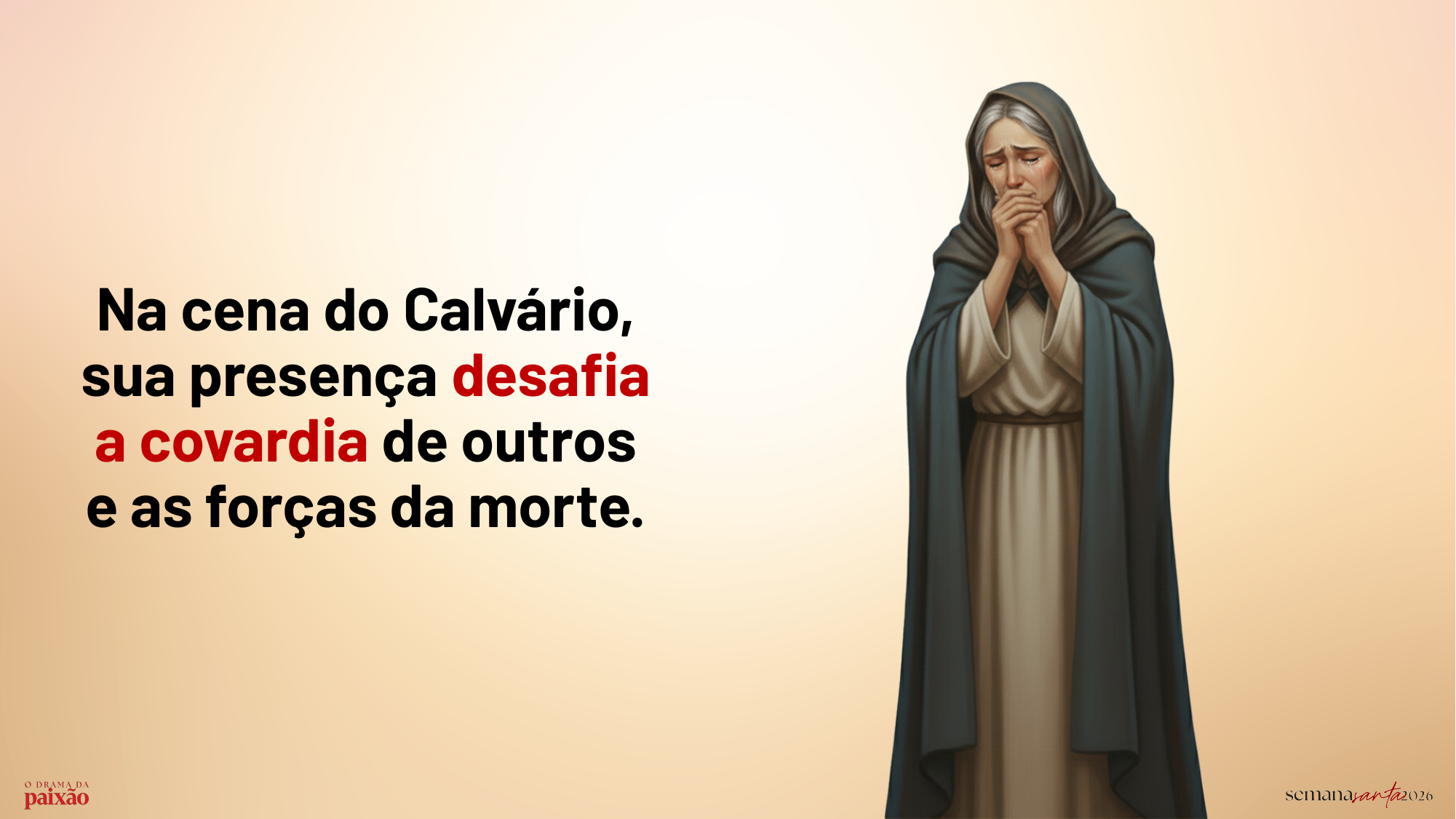

Na cena do Calvário, sua presença desafia a covardia de outros e as forças da morte.